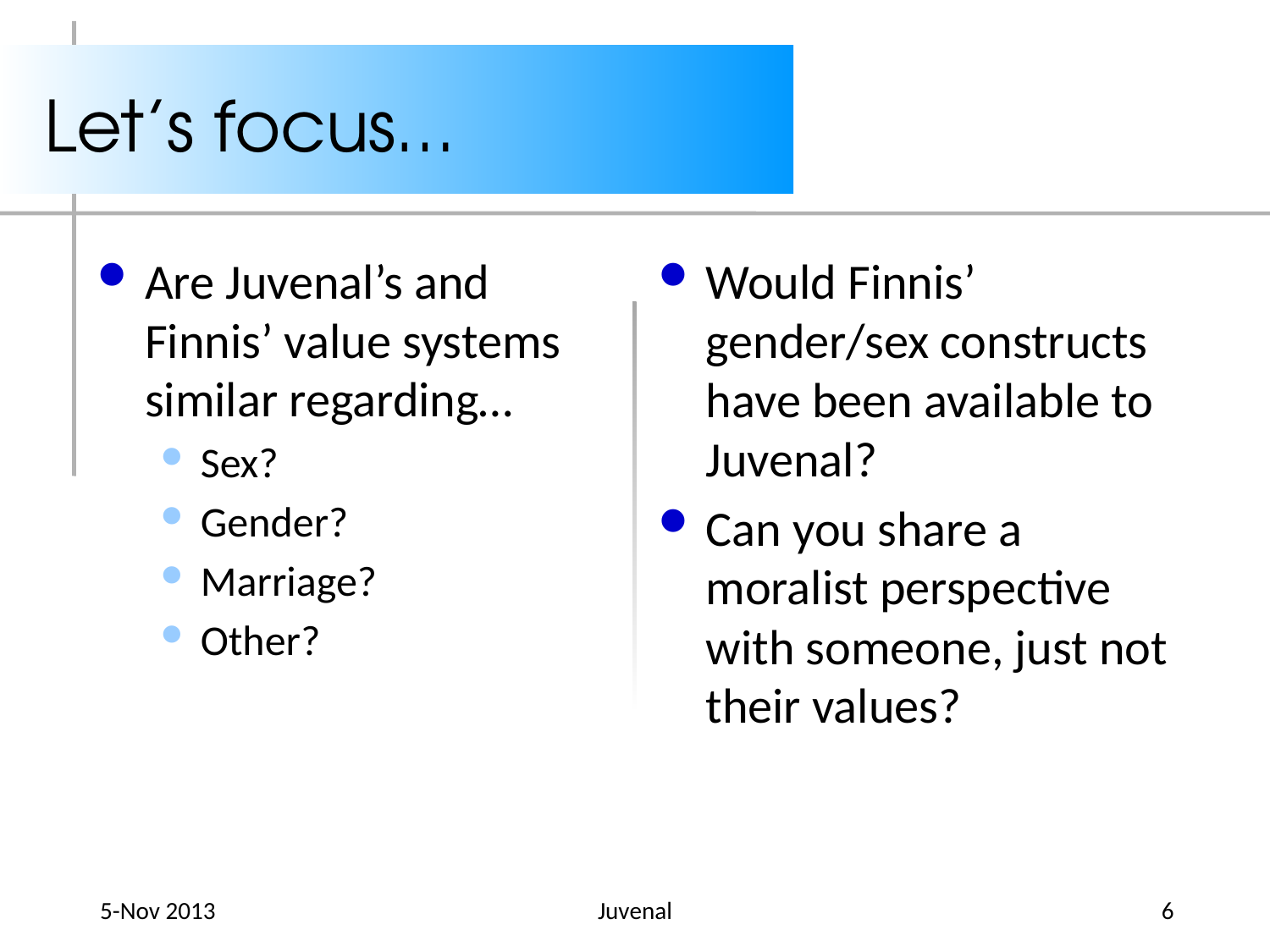

# Let’s focus…
Are Juvenal’s and Finnis’ value systems similar regarding…
Sex?
Gender?
Marriage?
Other?
Would Finnis’ gender/sex constructs have been available to Juvenal?
Can you share a moralist perspective with someone, just not their values?
5-Nov 2013
Juvenal
6